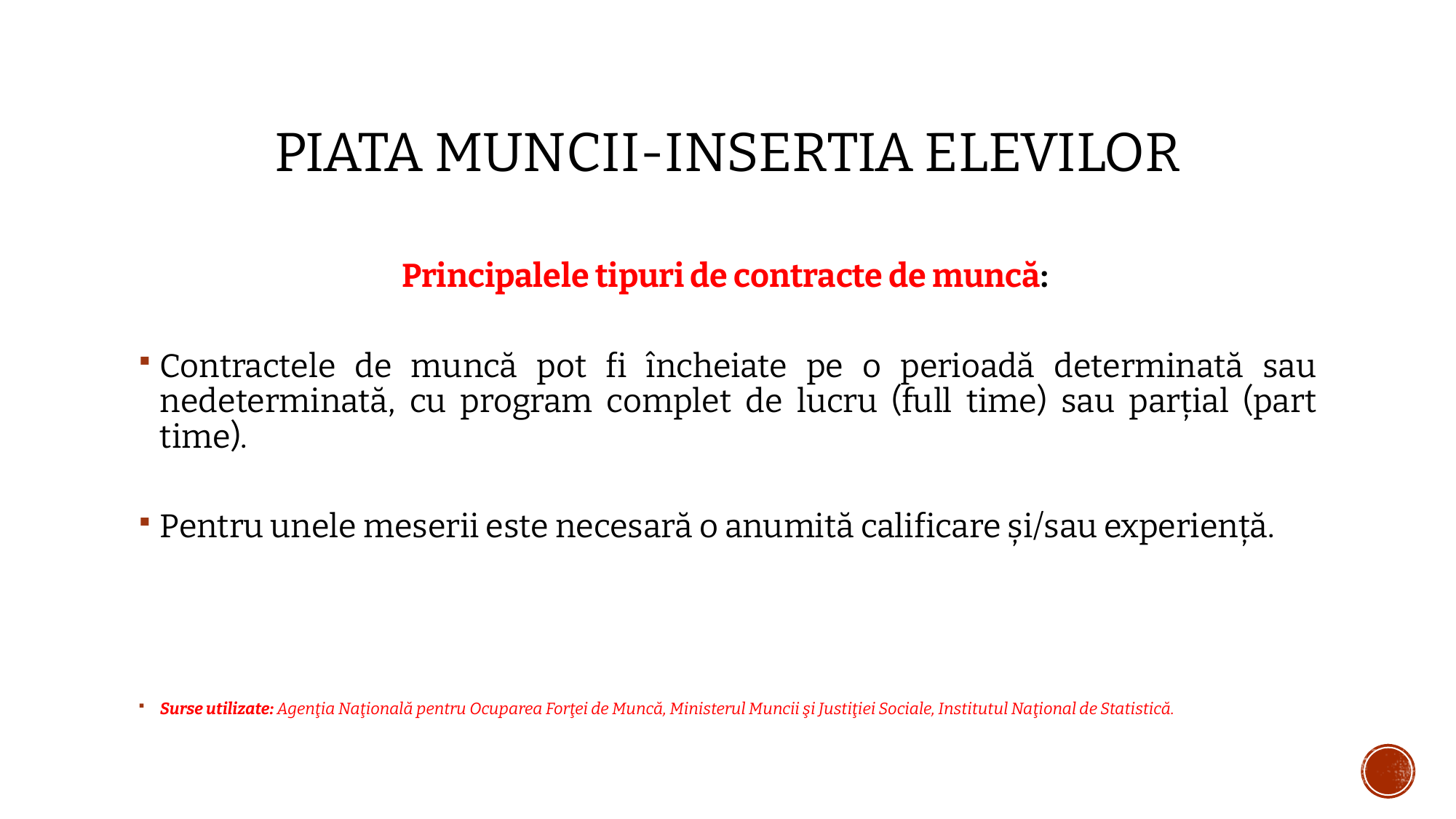

# Piata muncii-insertia elevilor
Principalele tipuri de contracte de muncă:

Contractele de muncă pot fi încheiate pe o perioadă determinată sau nedeterminată, cu program complet de lucru (full time) sau parţial (part time).

Pentru unele meserii este necesară o anumită calificare şi/sau experienţă.

Surse utilizate: Agenţia Naţională pentru Ocuparea Forţei de Muncă, Ministerul Muncii şi Justiţiei Sociale, Institutul Naţional de Statistică.